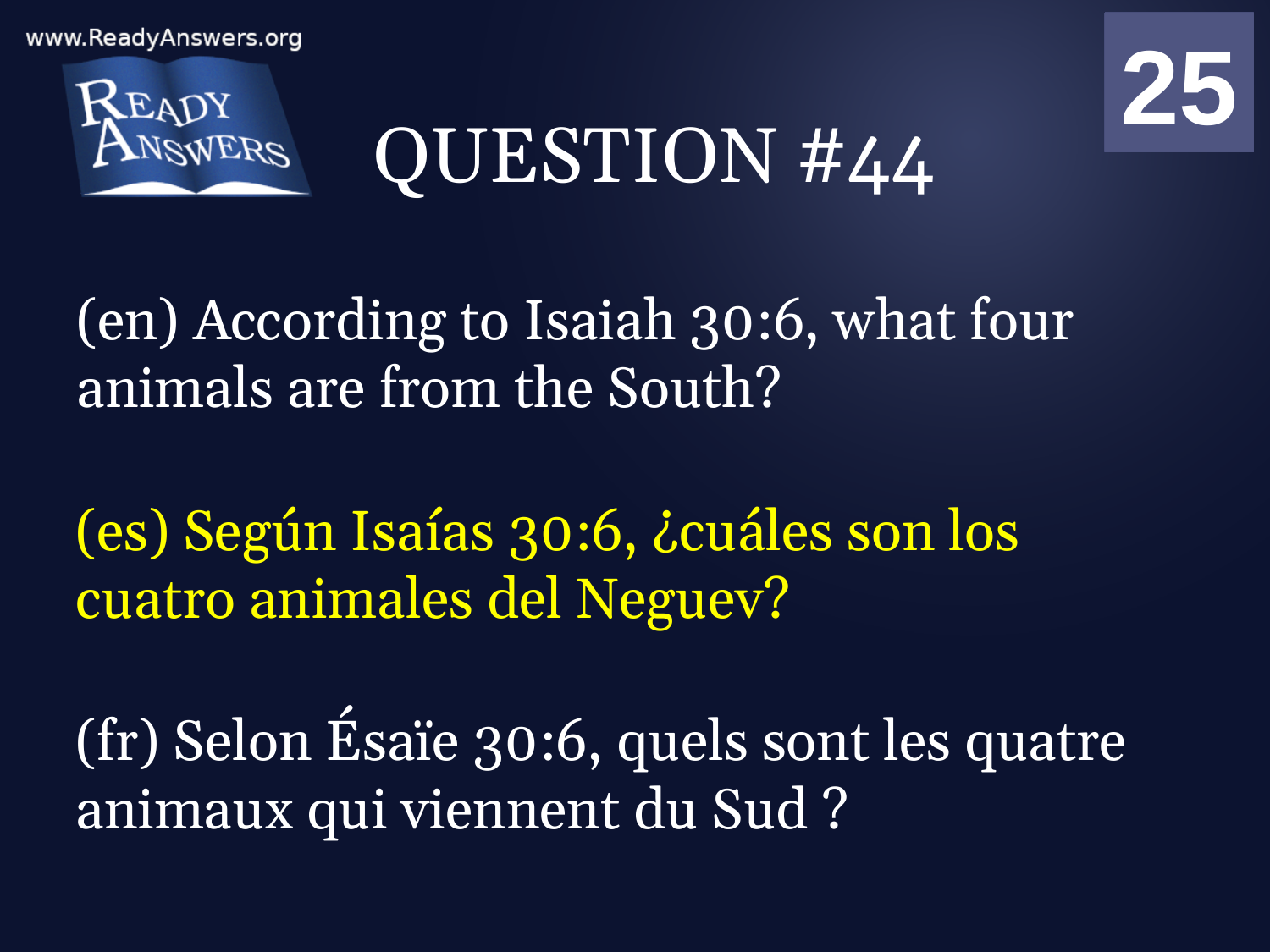

01
02
03
04
05
06
07
08
09
10
11
12
13
14
15
16
17
18
19
20
21
22
23
24
25
00
# QUESTION #44
(en) According to Isaiah 30:6, what four animals are from the South?
(es) Según Isaías 30:6, ¿cuáles son los cuatro animales del Neguev?
(fr) Selon Ésaïe 30:6, quels sont les quatre animaux qui viennent du Sud ?